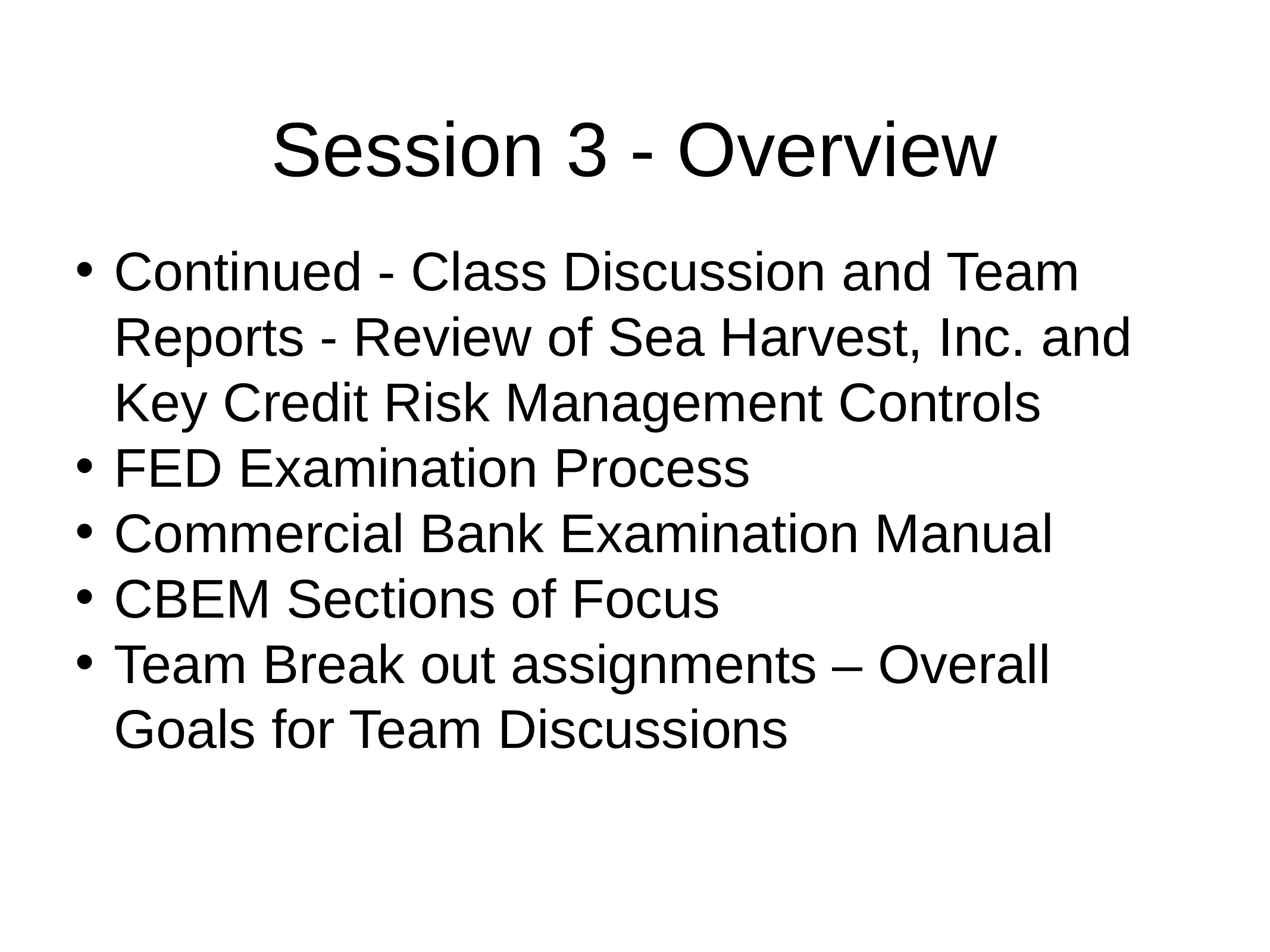

# Session 3 - Overview
Continued - Class Discussion and Team Reports - Review of Sea Harvest, Inc. and Key Credit Risk Management Controls
FED Examination Process
Commercial Bank Examination Manual
CBEM Sections of Focus
Team Break out assignments – Overall Goals for Team Discussions